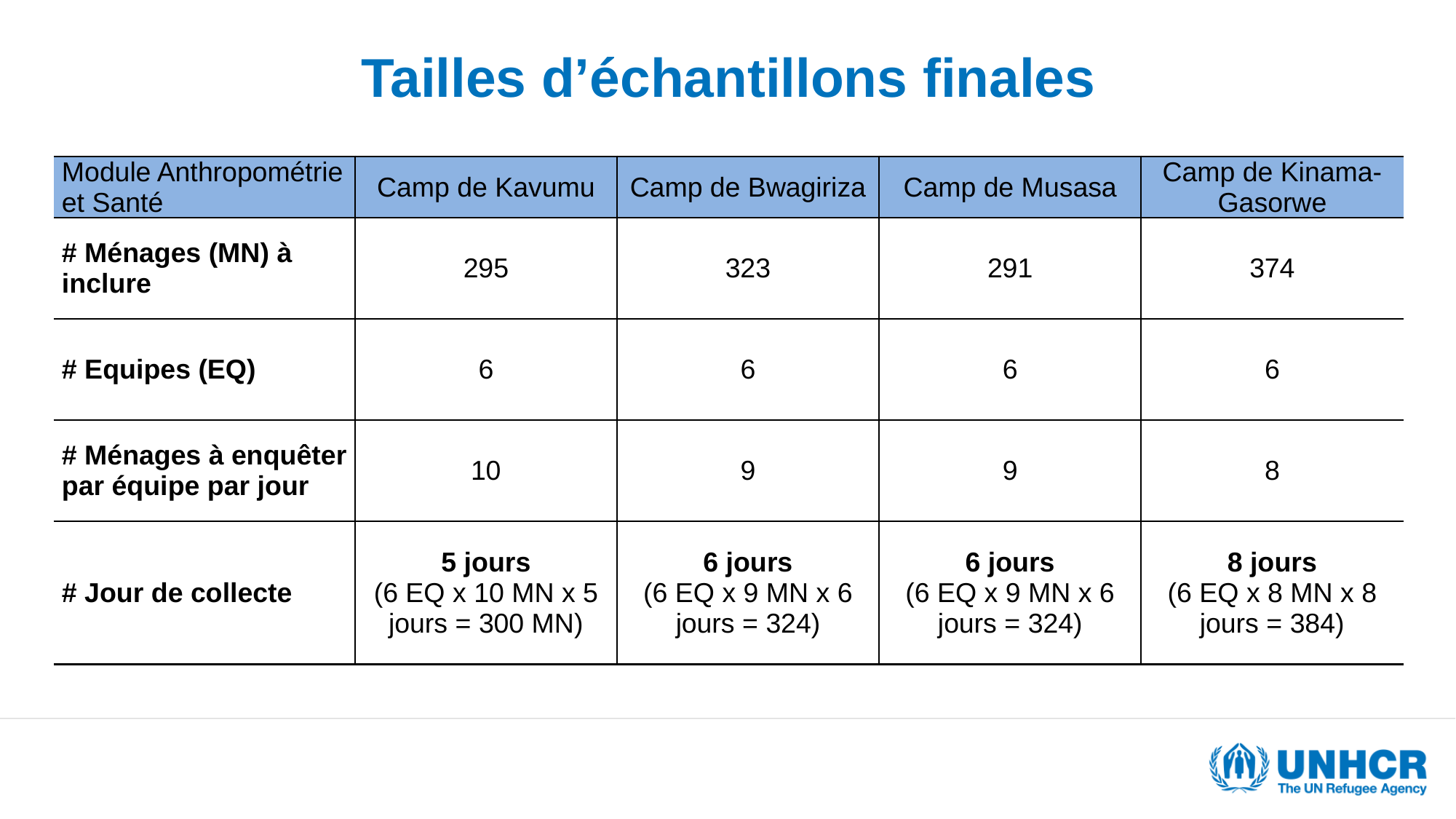

# Tailles d’échantillons finales
| Module Anthropométrie et Santé | Camp de Kavumu | Camp de Bwagiriza | Camp de Musasa | Camp de Kinama-Gasorwe |
| --- | --- | --- | --- | --- |
| # Ménages (MN) à inclure | 295 | 323 | 291 | 374 |
| # Equipes (EQ) | 6 | 6 | 6 | 6 |
| # Ménages à enquêter par équipe par jour | 10 | 9 | 9 | 8 |
| # Jour de collecte | 5 jours (6 EQ x 10 MN x 5 jours = 300 MN) | 6 jours (6 EQ x 9 MN x 6 jours = 324) | 6 jours (6 EQ x 9 MN x 6 jours = 324) | 8 jours (6 EQ x 8 MN x 8 jours = 384) |